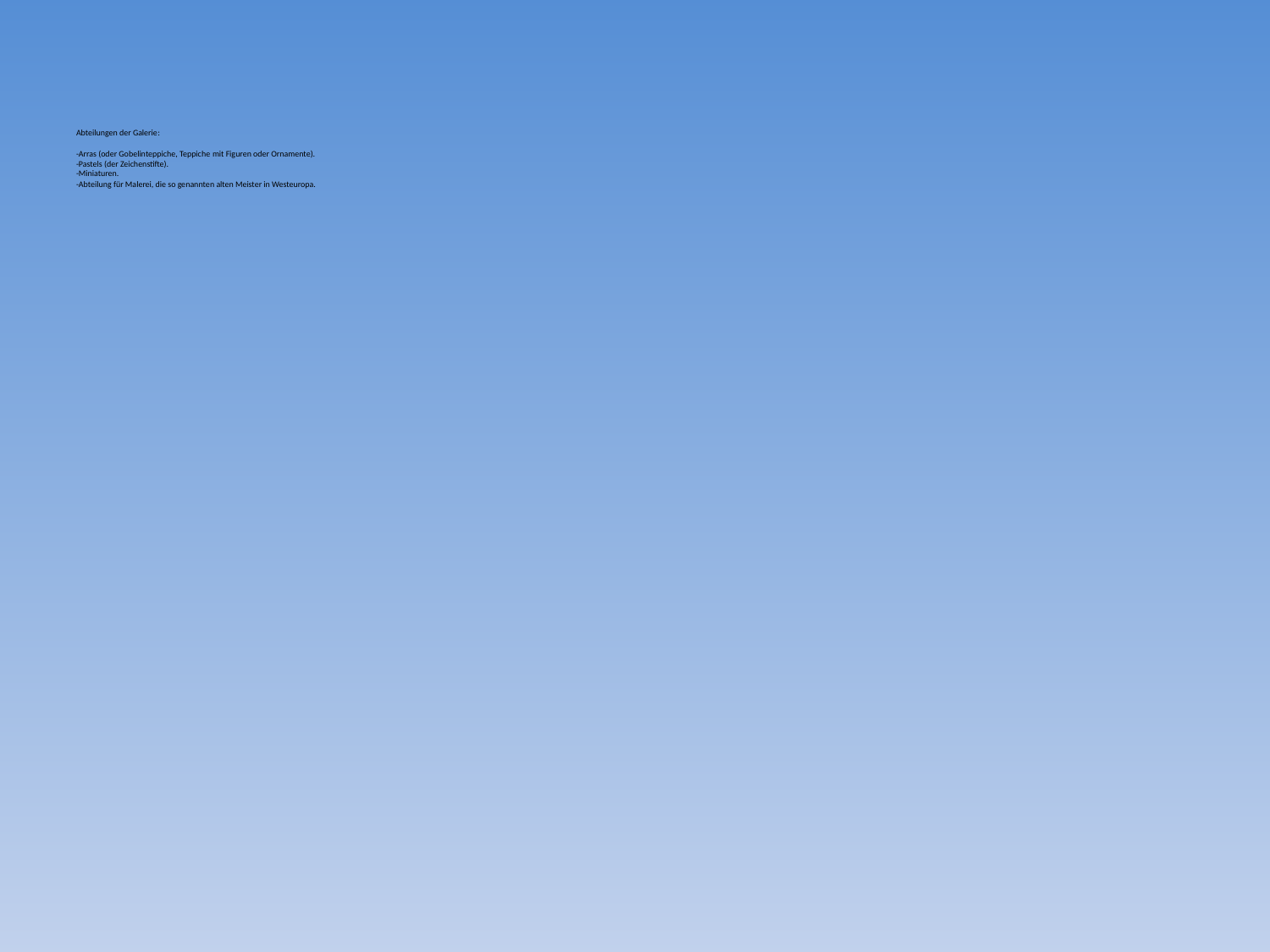

# Abteilungen der Galerie: -Arras (oder Gobelinteppiche, Teppiche mit Figuren oder Ornamente). -Pastels (der Zeichenstifte). -Miniaturen. -Abteilung für Malerei, die so genannten alten Meister in Westeuropa.